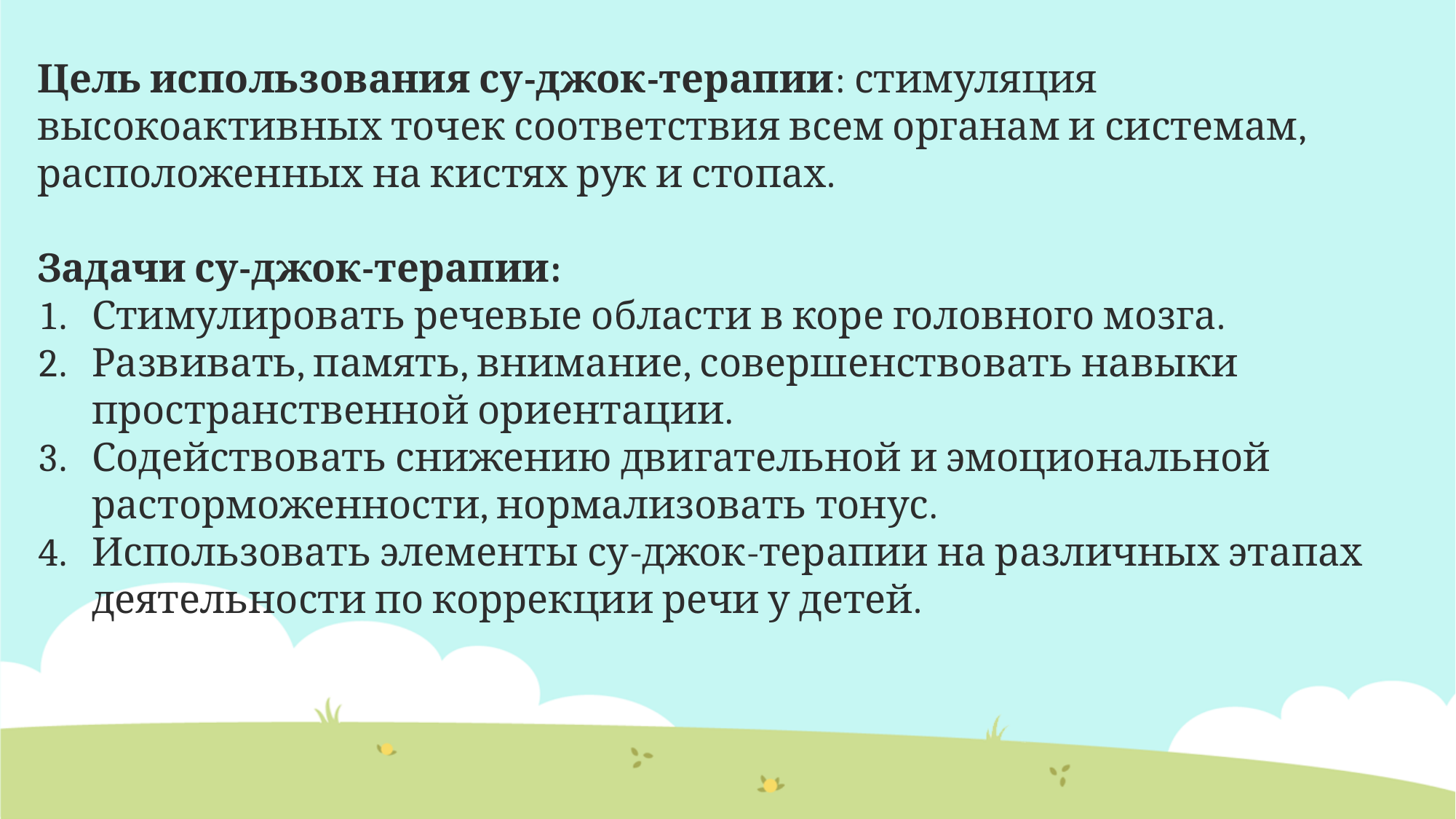

Цель использования су-джок-терапии: стимуляция высокоактивных точек соответствия всем органам и системам, расположенных на кистях рук и стопах.

Задачи су-джок-терапии:
Стимулировать речевые области в коре головного мозга.
Развивать, память, внимание, совершенствовать навыки пространственной ориентации.
Содействовать снижению двигательной и эмоциональной расторможенности, нормализовать тонус.
Использовать элементы су-джок-терапии на различных этапах деятельности по коррекции речи у детей.